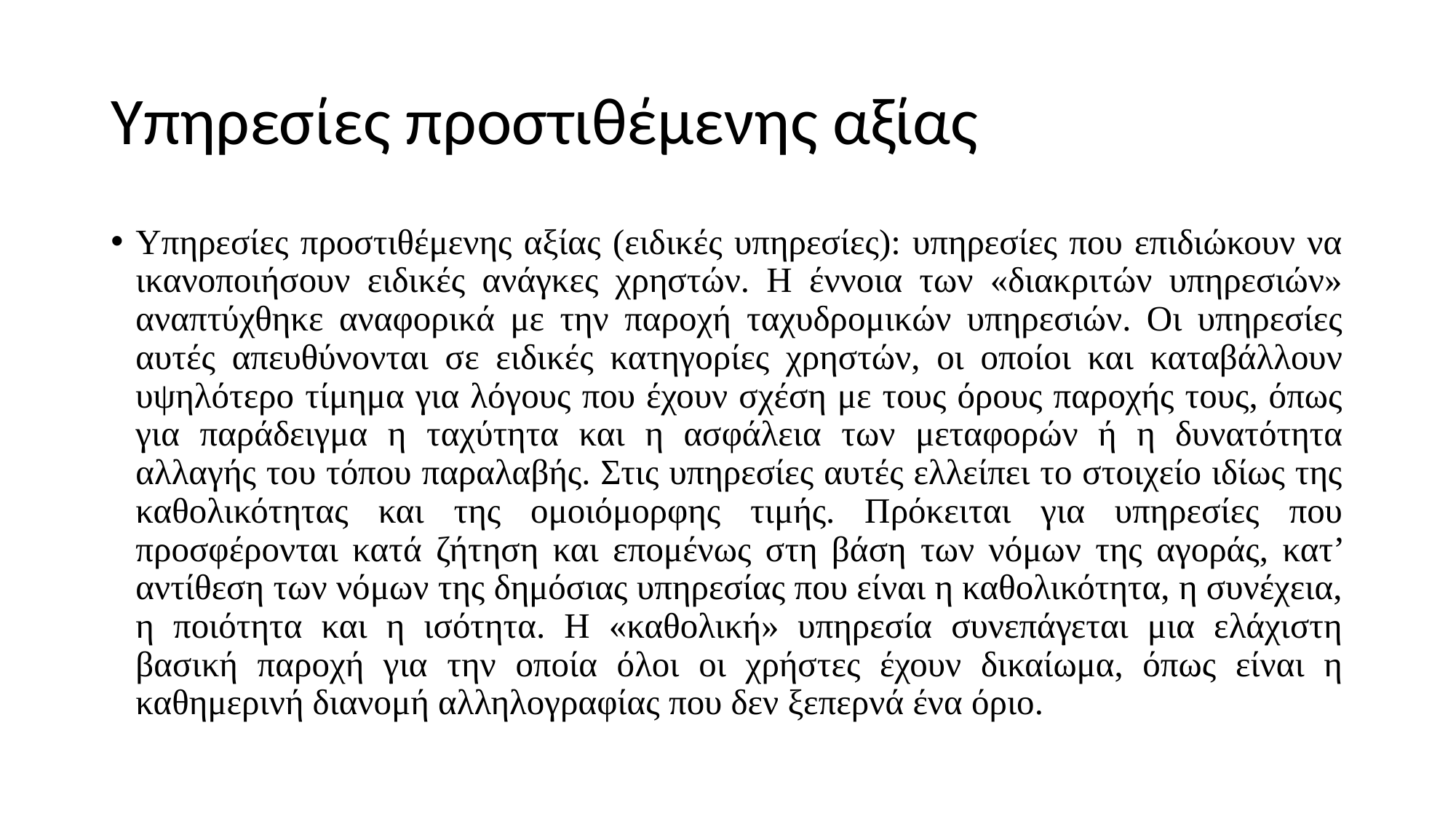

# Υπηρεσίες προστιθέμενης αξίας
Υπηρεσίες προστιθέμενης αξίας (ειδικές υπηρεσίες): υπηρεσίες που επιδιώκουν να ικανοποιήσουν ειδικές ανάγκες χρηστών. Η έννοια των «διακριτών υπηρεσιών» αναπτύχθηκε αναφορικά με την παροχή ταχυδρομικών υπηρεσιών. Οι υπηρεσίες αυτές απευθύνονται σε ειδικές κατηγορίες χρηστών, οι οποίοι και καταβάλλουν υψηλότερο τίμημα για λόγους που έχουν σχέση με τους όρους παροχής τους, όπως για παράδειγμα η ταχύτητα και η ασφάλεια των μεταφορών ή η δυνατότητα αλλαγής του τόπου παραλαβής. Στις υπηρεσίες αυτές ελλείπει το στοιχείο ιδίως της καθολικότητας και της ομοιόμορφης τιμής. Πρόκειται για υπηρεσίες που προσφέρονται κατά ζήτηση και επομένως στη βάση των νόμων της αγοράς, κατ’ αντίθεση των νόμων της δημόσιας υπηρεσίας που είναι η καθολικότητα, η συνέχεια, η ποιότητα και η ισότητα. Η «καθολική» υπηρεσία συνεπάγεται μια ελάχιστη βασική παροχή για την οποία όλοι οι χρήστες έχουν δικαίωμα, όπως είναι η καθημερινή διανομή αλληλογραφίας που δεν ξεπερνά ένα όριο.